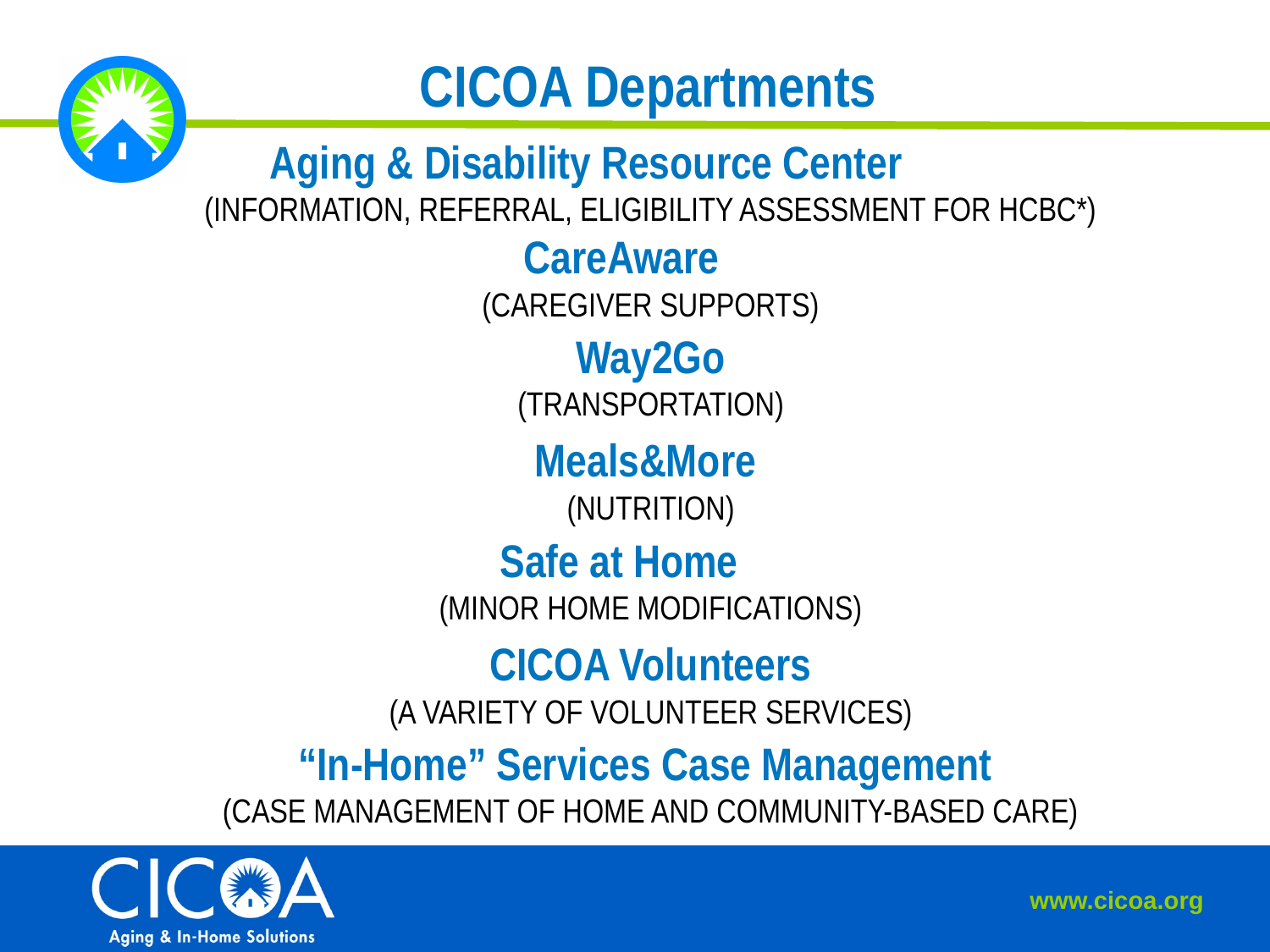

# CICOA Departments
Aging & Disability Resource Center
(information, referral, eligibility assessment for hcbc*)
CareAware
(caregiver supports)

Way2Go
(transportation)

Meals&More
(nutrition)

Safe at Home
(minor home modifications)

CICOA Volunteers
(a variety of volunteer services)

“In-Home” Services Case Management
(case management of home and community-based care)